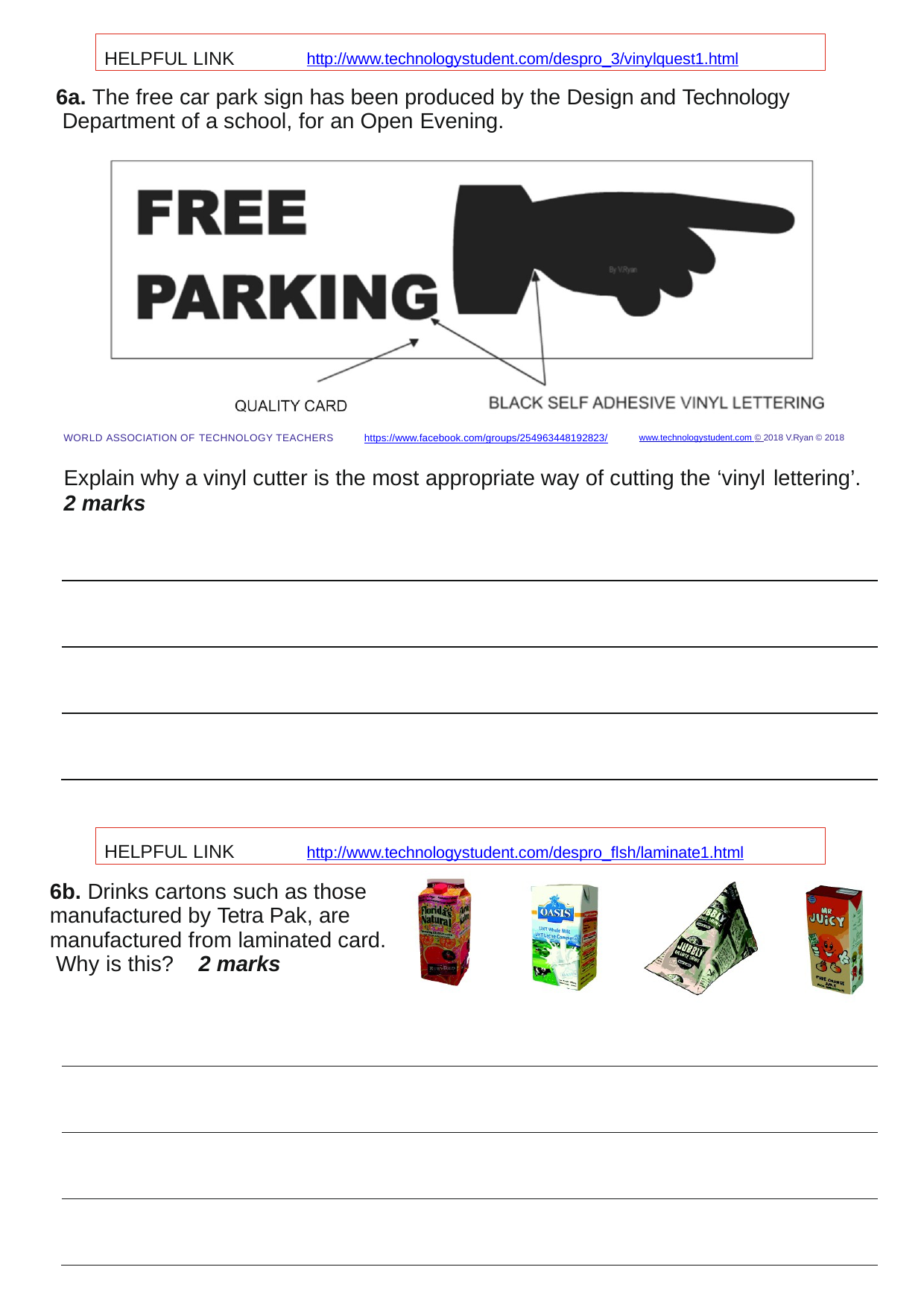

HELPFUL LINK	http://www.technologystudent.com/despro_3/vinylquest1.html
6a. The free car park sign has been produced by the Design and Technology  Department of a school, for an Open Evening.

WORLD ASSOCIATION OF TECHNOLOGY TEACHERS	https://www.facebook.com/groups/254963448192823/	www.technologystudent.com © 2018 V.Ryan © 2018

Explain why a vinyl cutter is the most appropriate way of cutting the ‘vinyl lettering’.
2 marks

HELPFUL LINK	http://www.technologystudent.com/despro_ﬂsh/laminate1.html

6b. Drinks cartons such as those  manufactured by Tetra Pak, are  manufactured from laminated card.  Why is this?	2 marks